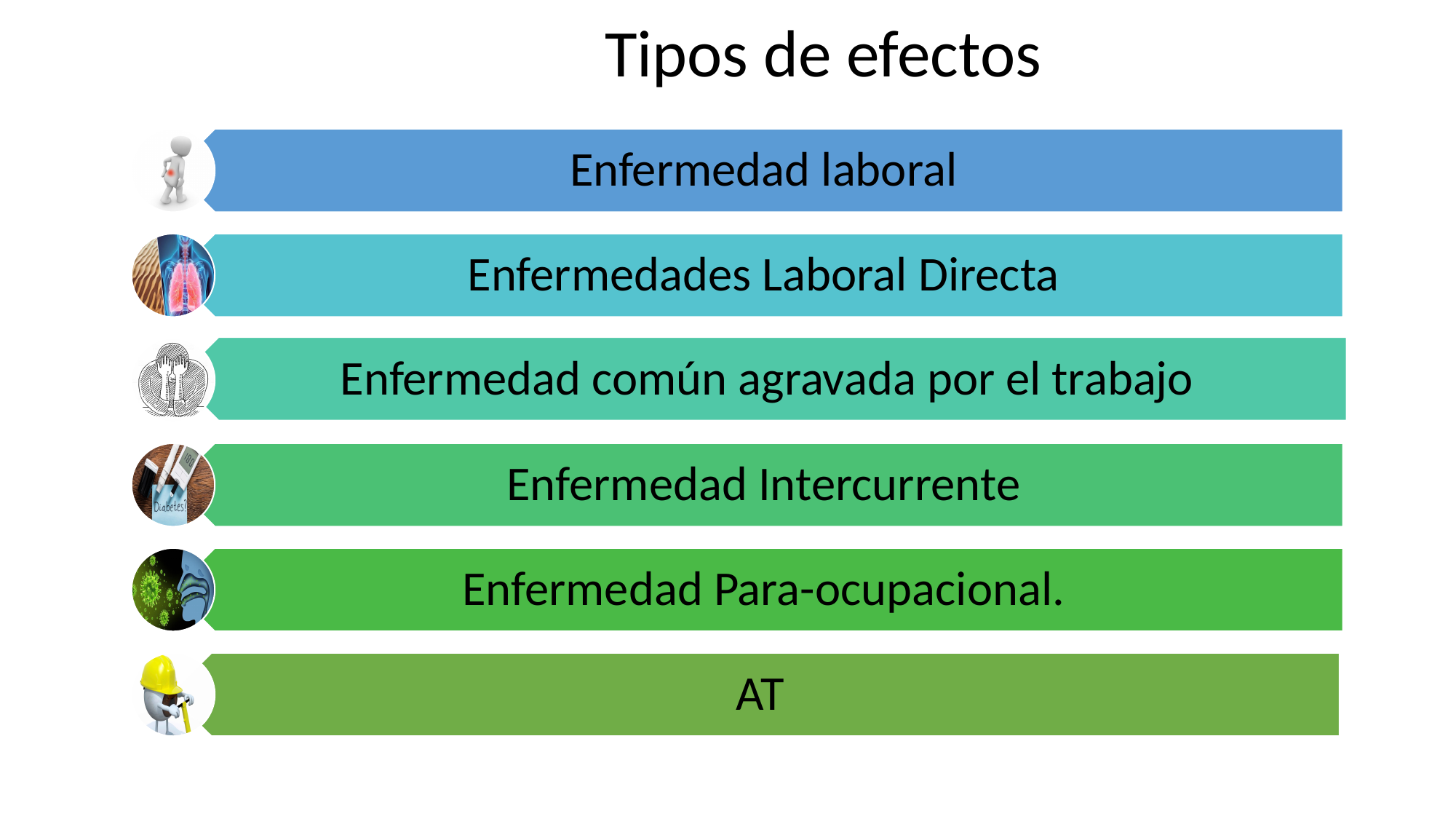

Tipos de efectos
Enfermedad laboral
Enfermedades Laboral Directa
Enfermedad común agravada por el trabajo
Enfermedad Intercurrente
Enfermedad Para-ocupacional.
AT